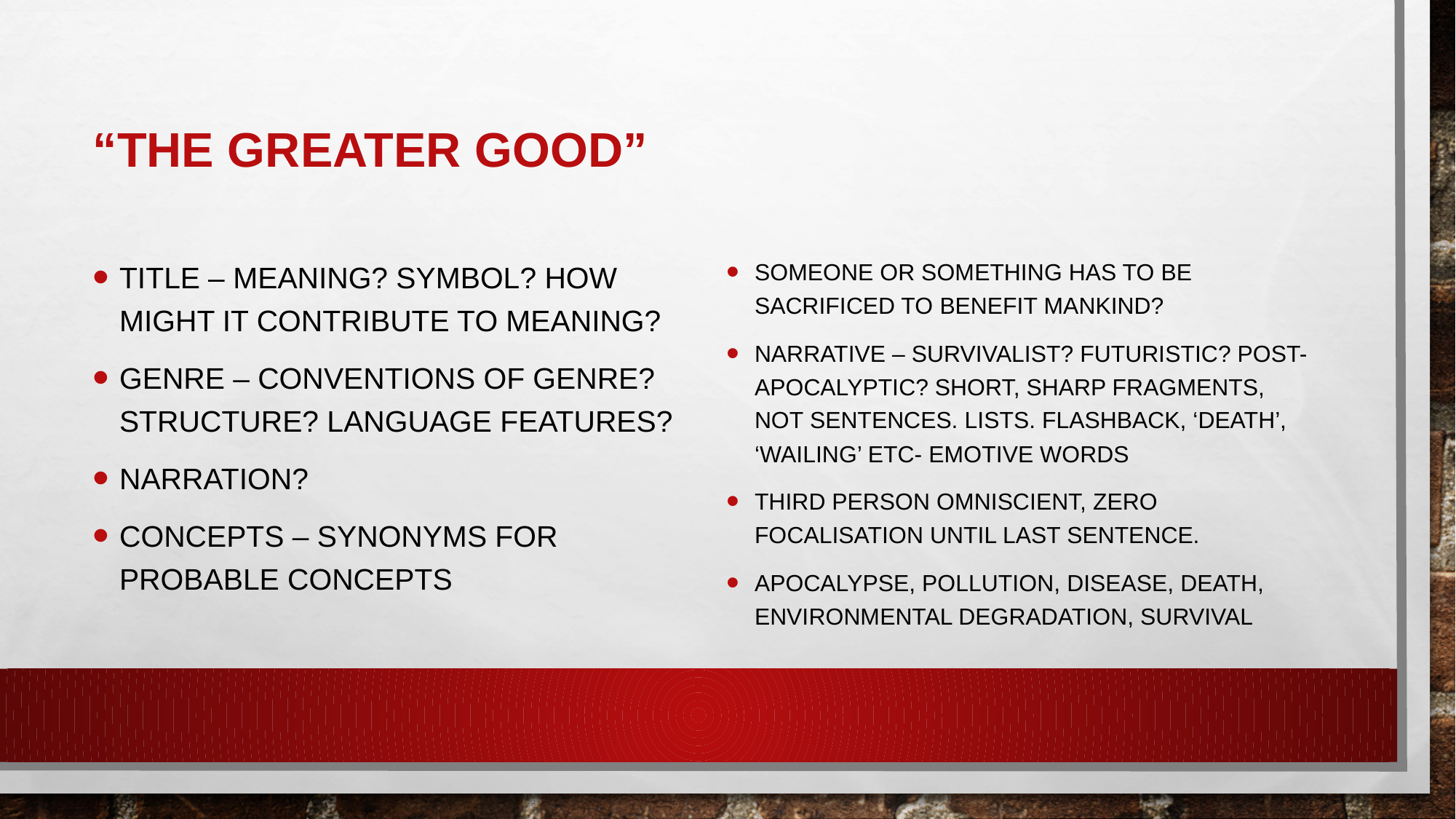

# “The Greater Good”
Title – meaning? Symbol? How might it contribute to meaning?
Genre – conventions of genre? Structure? Language features?
Narration?
Concepts – synonyms for probable concepts

Someone or something has to be sacrificed to benefit mankind?
Narrative – survivalist? Futuristic? Post-apocalyptic? Short, sharp fragments, not sentences. Lists. Flashback, ‘death’, ‘wailing’ etc- emotive words
Third person omniscient, zero focalisation until last sentence.
Apocalypse, pollution, disease, death, environmental degradation, survival